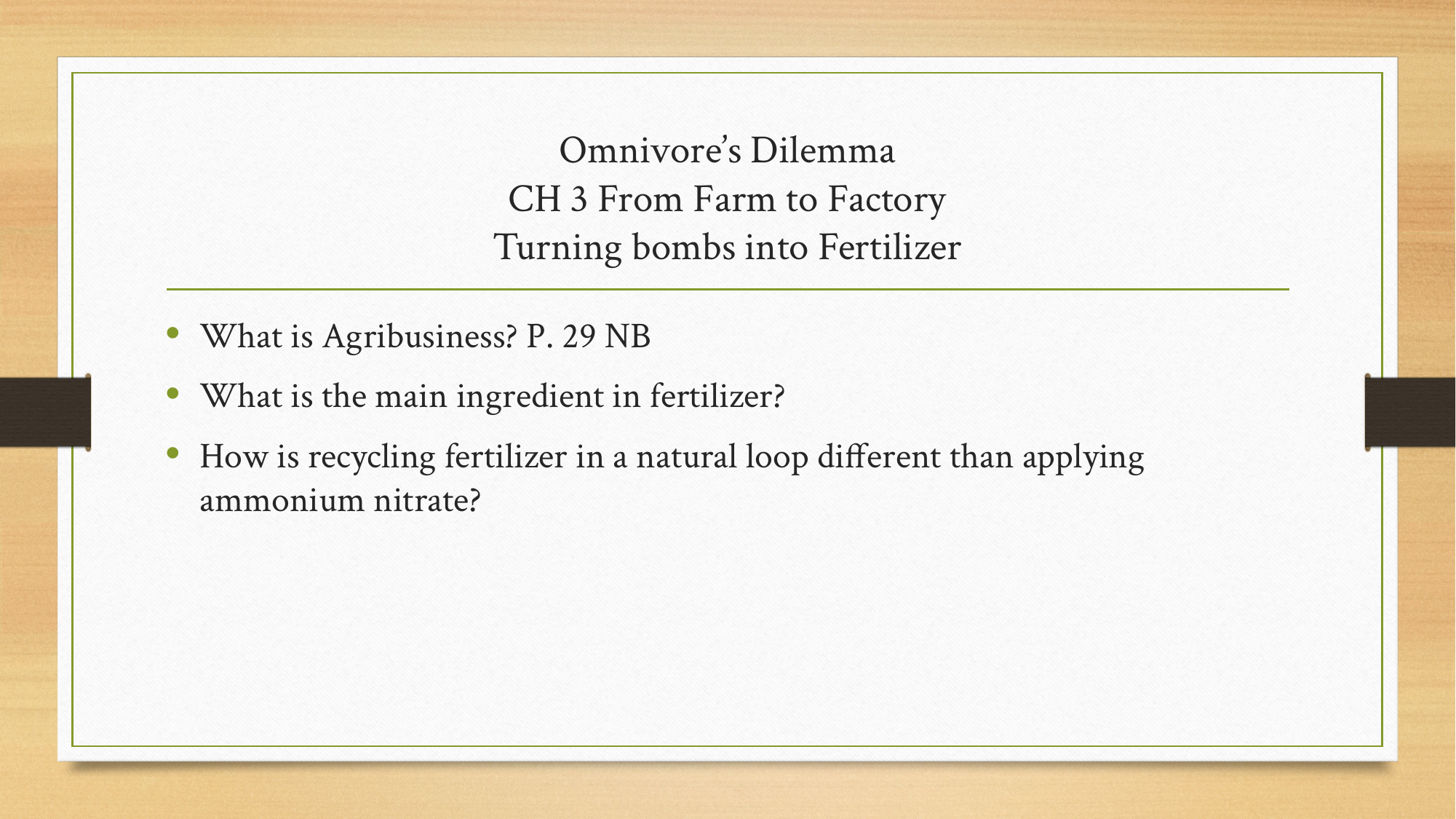

# Omnivore’s Dilemma CH 3 From Farm to Factory Turning bombs into Fertilizer
What is Agribusiness? P. 29 NB
What is the main ingredient in fertilizer?
How is recycling fertilizer in a natural loop different than applying ammonium nitrate?